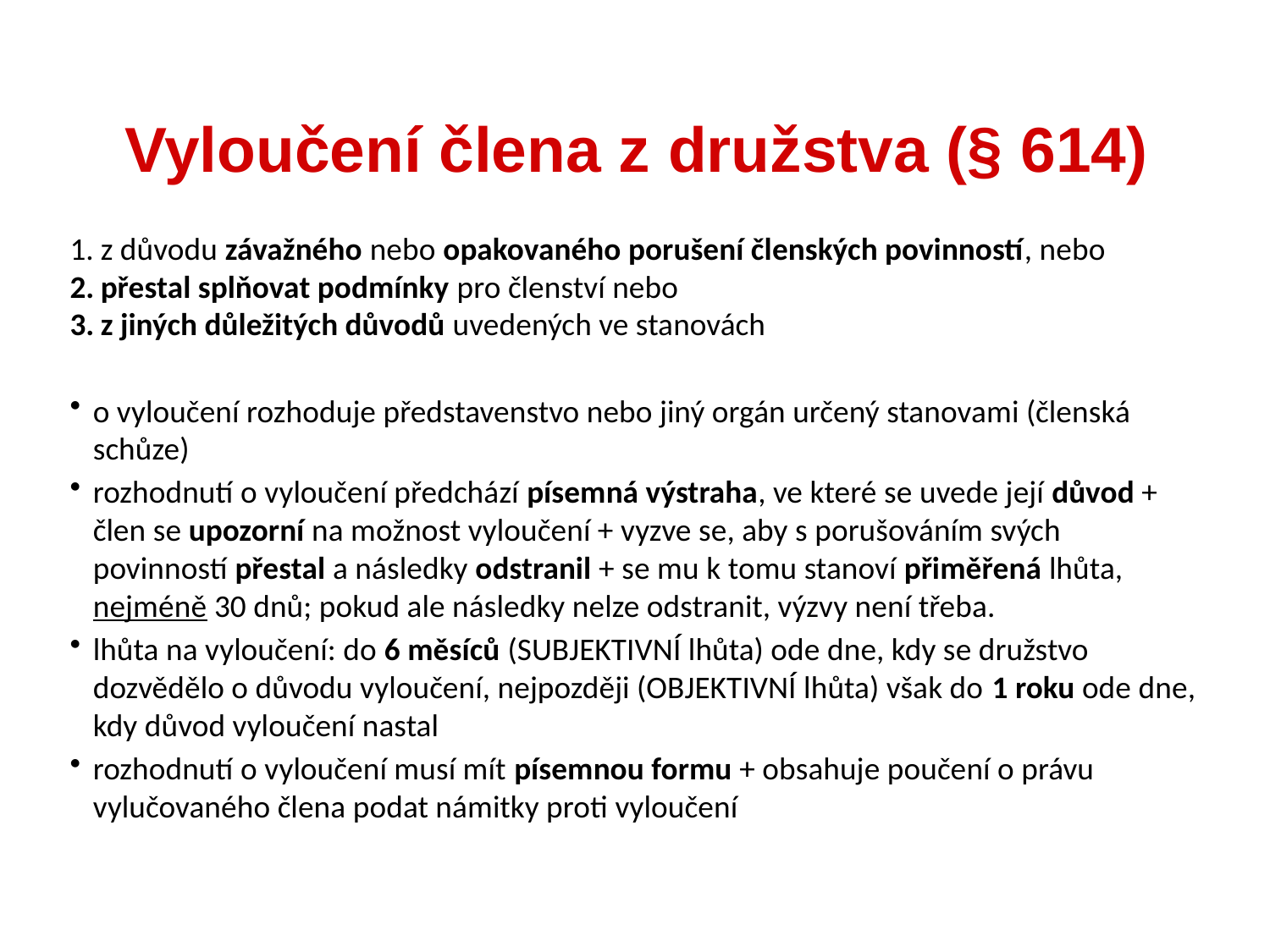

31
Vyloučení člena z družstva (§ 614)
z důvodu závažného nebo opakovaného porušení členských povinností, nebo
přestal splňovat podmínky pro členství nebo
z jiných důležitých důvodů uvedených ve stanovách

o vyloučení rozhoduje představenstvo nebo jiný orgán určený stanovami (členská schůze)
rozhodnutí o vyloučení předchází písemná výstraha, ve které se uvede její důvod + člen se upozorní na možnost vyloučení + vyzve se, aby s porušováním svých povinností přestal a následky odstranil + se mu k tomu stanoví přiměřená lhůta, nejméně 30 dnů; pokud ale následky nelze odstranit, výzvy není třeba.
lhůta na vyloučení: do 6 měsíců (SUBJEKTIVNÍ lhůta) ode dne, kdy se družstvo dozvědělo o důvodu vyloučení, nejpozději (OBJEKTIVNÍ lhůta) však do 1 roku ode dne, kdy důvod vyloučení nastal
rozhodnutí o vyloučení musí mít písemnou formu + obsahuje poučení o právu vylučovaného člena podat námitky proti vyloučení